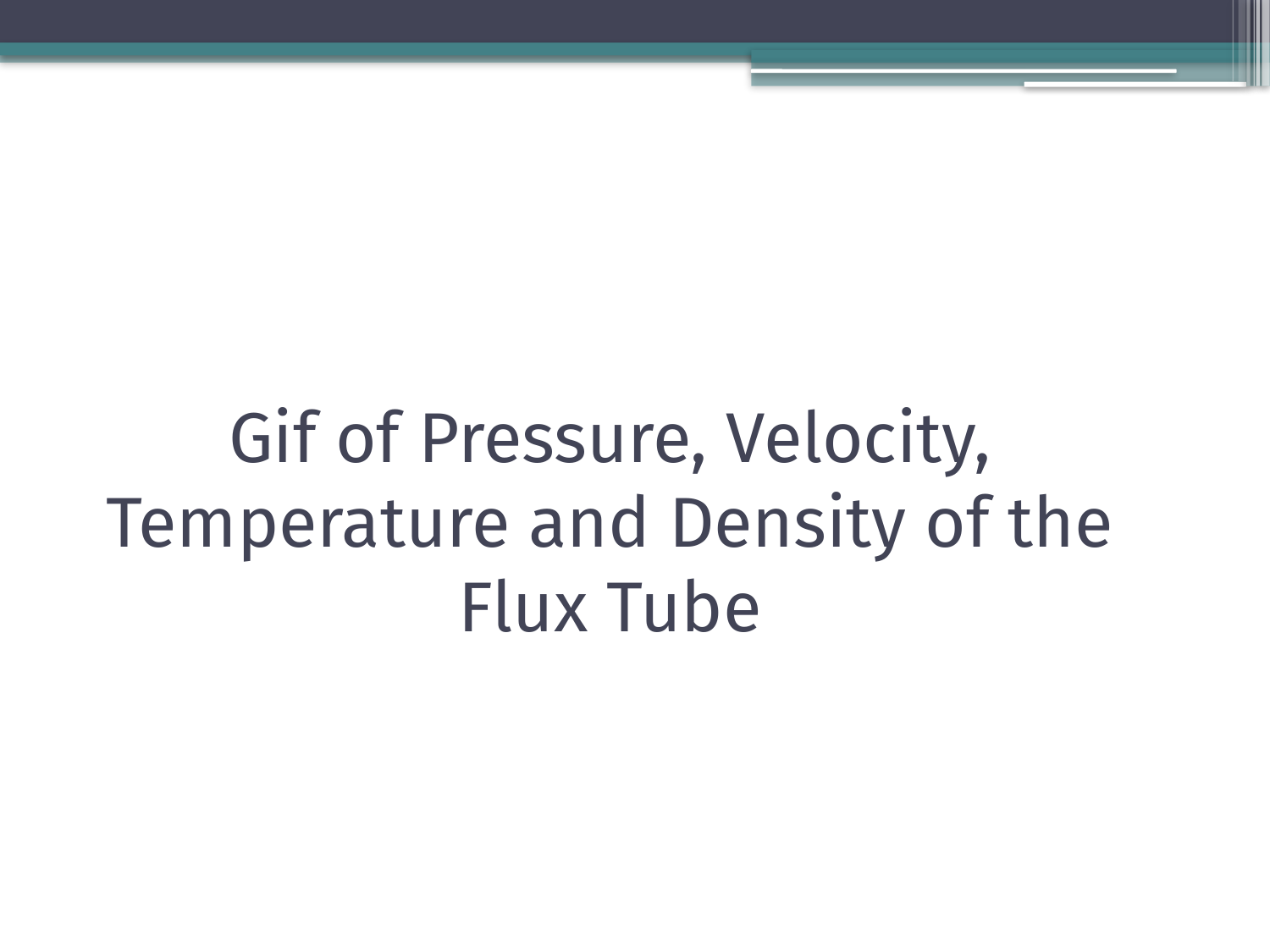

# Gif of Pressure, Velocity, Temperature and Density of the Flux Tube